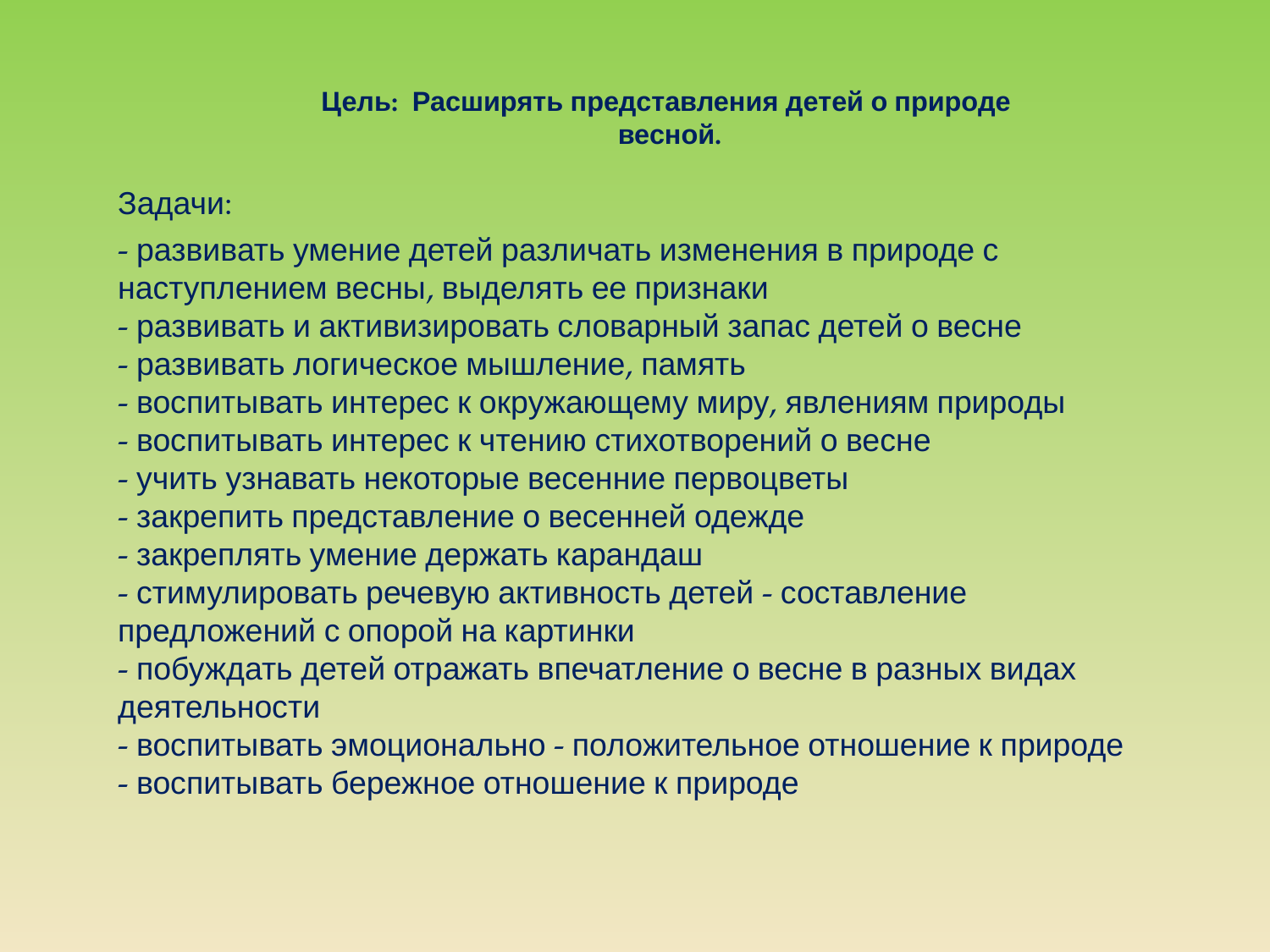

# Цель:  Расширять представления детей о природе  весной.
Задачи:
- развивать умение детей различать изменения в природе с наступлением весны, выделять ее признаки
- развивать и активизировать словарный запас детей о весне
- развивать логическое мышление, память
- воспитывать интерес к окружающему миру, явлениям природы
- воспитывать интерес к чтению стихотворений о весне
- учить узнавать некоторые весенние первоцветы
- закрепить представление о весенней одежде
- закреплять умение держать карандаш
- стимулировать речевую активность детей - составление предложений с опорой на картинки
- побуждать детей отражать впечатление о весне в разных видах деятельности
- воспитывать эмоционально - положительное отношение к природе
- воспитывать бережное отношение к природе